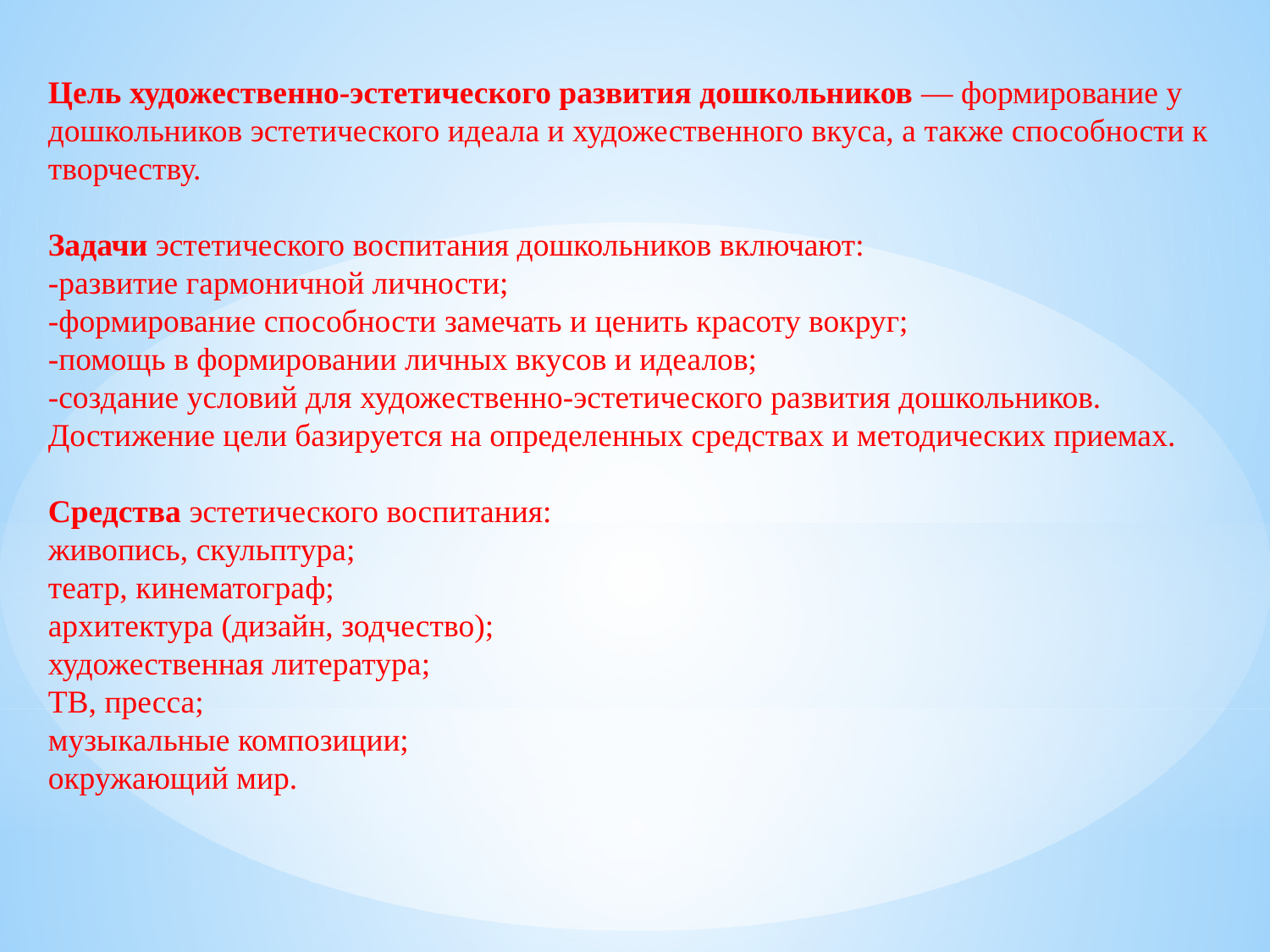

Цель художественно-эстетического развития дошкольников — формирование у дошкольников эстетического идеала и художественного вкуса, а также способности к творчеству.

Задачи эстетического воспитания дошкольников включают:
-развитие гармоничной личности;
-формирование способности замечать и ценить красоту вокруг;
-помощь в формировании личных вкусов и идеалов;
-создание условий для художественно-эстетического развития дошкольников.
Достижение цели базируется на определенных средствах и методических приемах.

Средства эстетического воспитания:
живопись, скульптура;
театр, кинематограф;
архитектура (дизайн, зодчество);
художественная литература;
ТВ, пресса;
музыкальные композиции;
окружающий мир.